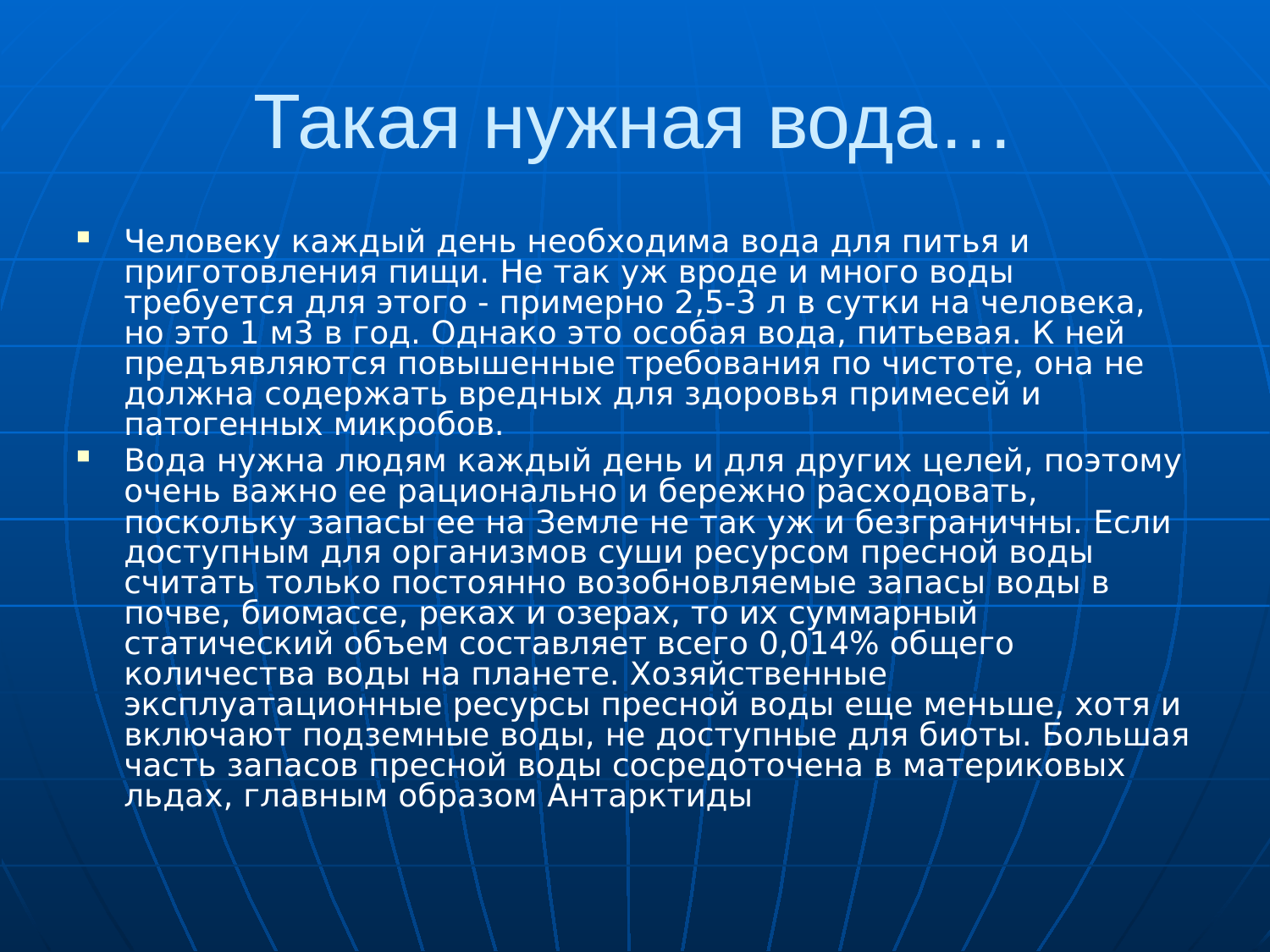

# Такая нужная вода…
Человеку каждый день необходима вода для питья и приготовления пищи. Не так уж вроде и много воды требуется для этого - примерно 2,5-3 л в сутки на человека, но это 1 м3 в год. Однако это особая вода, питьевая. К ней предъявляются повышенные требования по чистоте, она не должна содержать вредных для здоровья примесей и патогенных микробов.
Вода нужна людям каждый день и для других целей, поэтому очень важно ее рационально и бережно расходовать, поскольку запасы ее на Земле не так уж и безграничны. Если доступным для организмов суши ресурсом пресной воды считать только постоянно возобновляемые запасы воды в почве, биомассе, реках и озерах, то их суммарный статический объем составляет всего 0,014% общего количества воды на планете. Хозяйственные эксплуатационные ресурсы пресной воды еще меньше, хотя и включают подземные воды, не доступные для биоты. Бoльшая часть запасов пресной воды сосредоточена в материковых льдах, главным образом Антарктиды